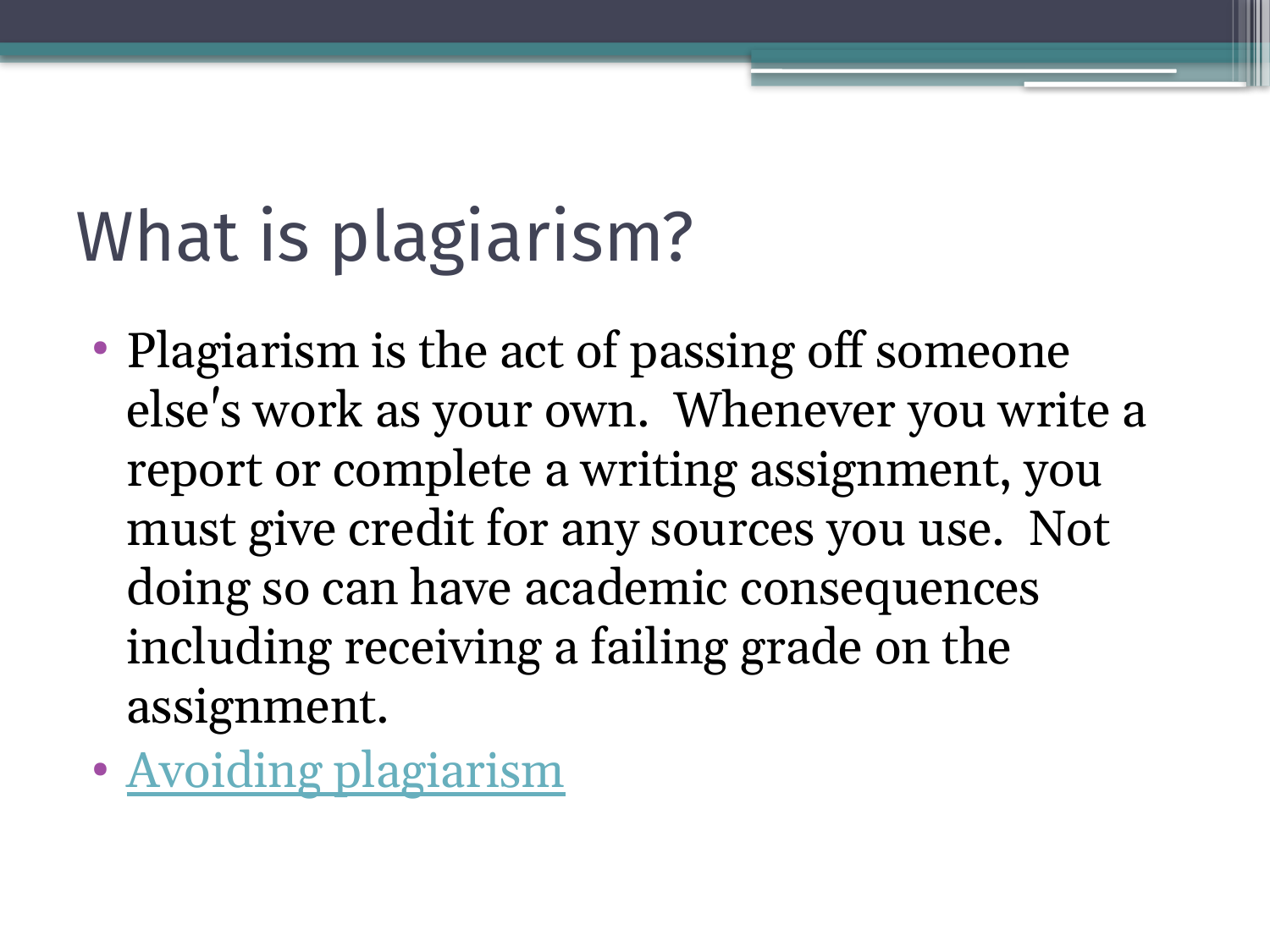

# What is plagiarism?
Plagiarism is the act of passing off someone else's work as your own.  Whenever you write a report or complete a writing assignment, you must give credit for any sources you use.  Not doing so can have academic consequences including receiving a failing grade on the assignment.
Avoiding plagiarism